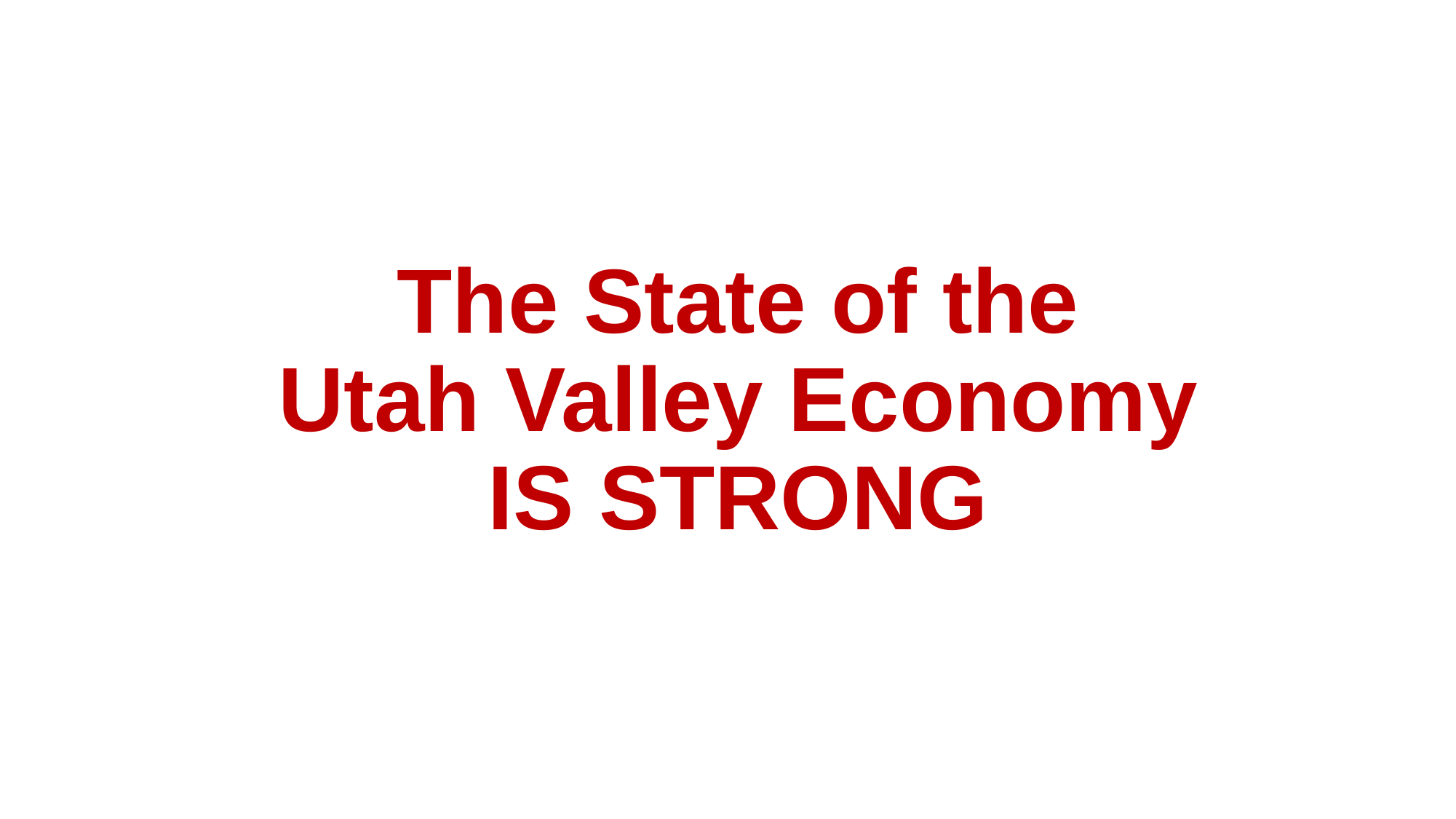

# The State of the Utah Valley Economy IS STRONG